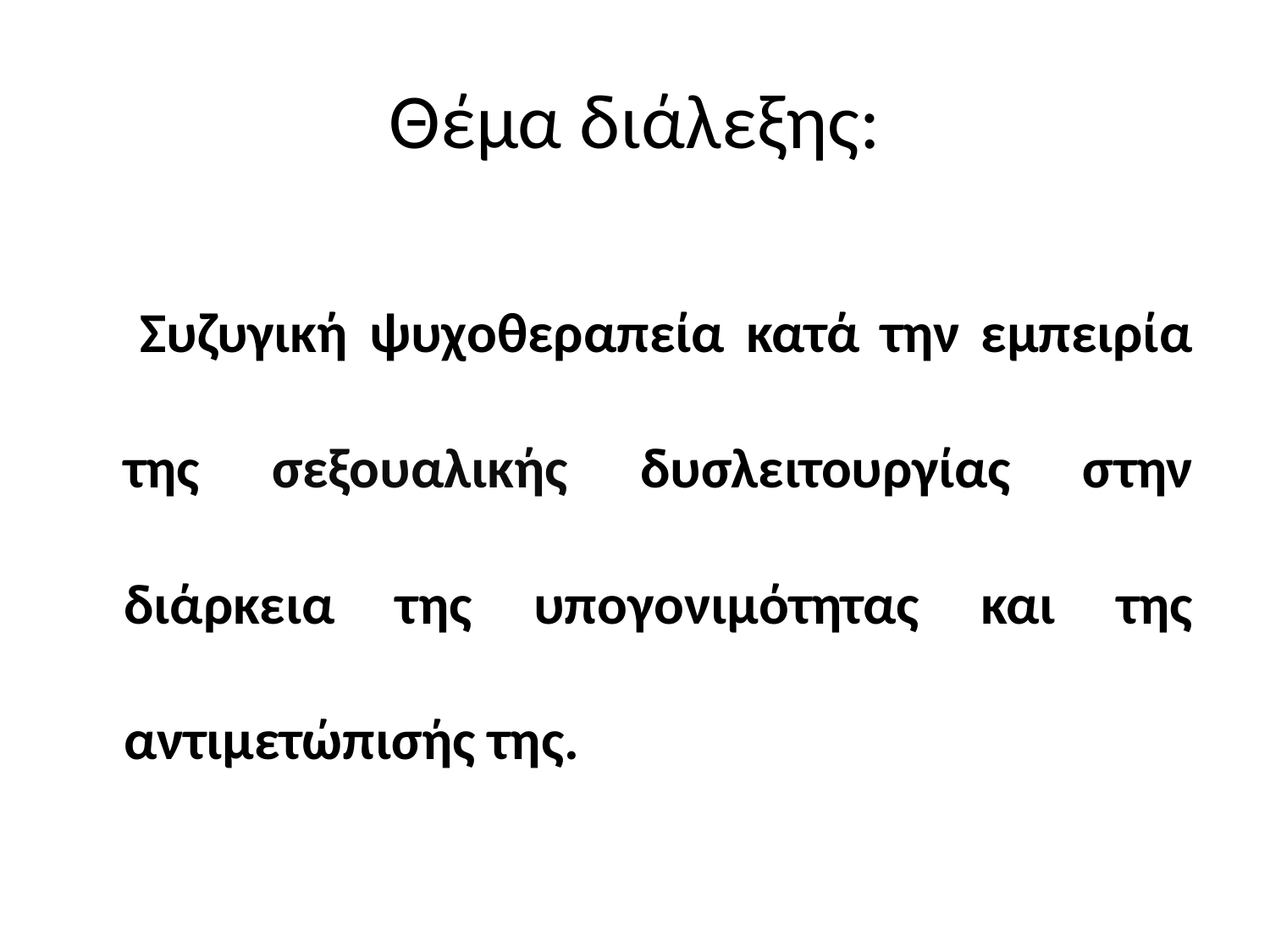

# Θέμα διάλεξης:
   Συζυγική ψυχοθεραπεία κατά την εμπειρία της σεξουαλικής δυσλειτουργίας στην διάρκεια της υπογονιμότητας και της αντιμετώπισής της.